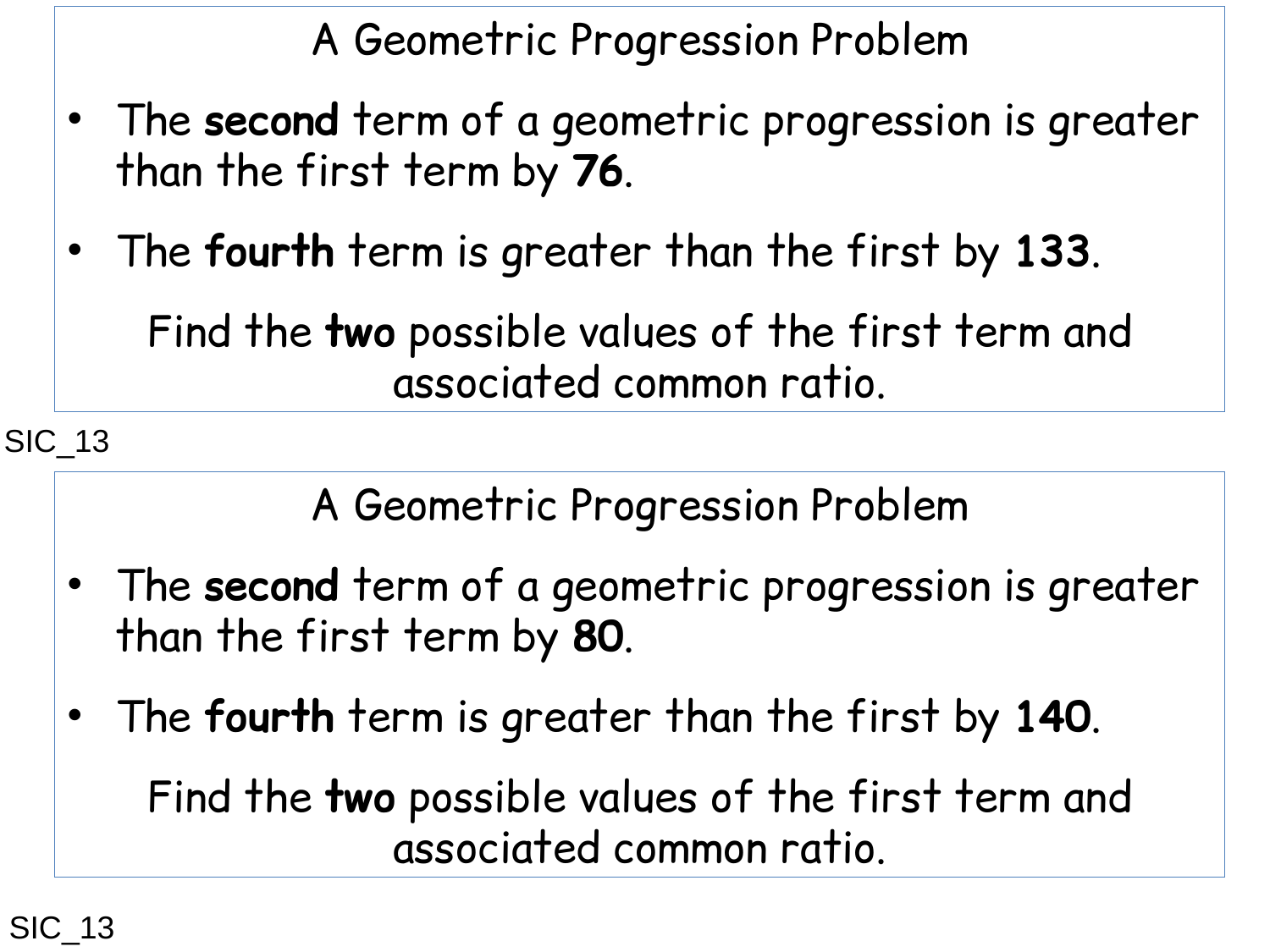

A Geometric Progression Problem

The second term of a geometric progression is greater than the first term by 76.
The fourth term is greater than the first by 133.

Find the two possible values of the first term and associated common ratio.
SIC_13
A Geometric Progression Problem

The second term of a geometric progression is greater than the first term by 80.
The fourth term is greater than the first by 140.

Find the two possible values of the first term and associated common ratio.
SIC_13